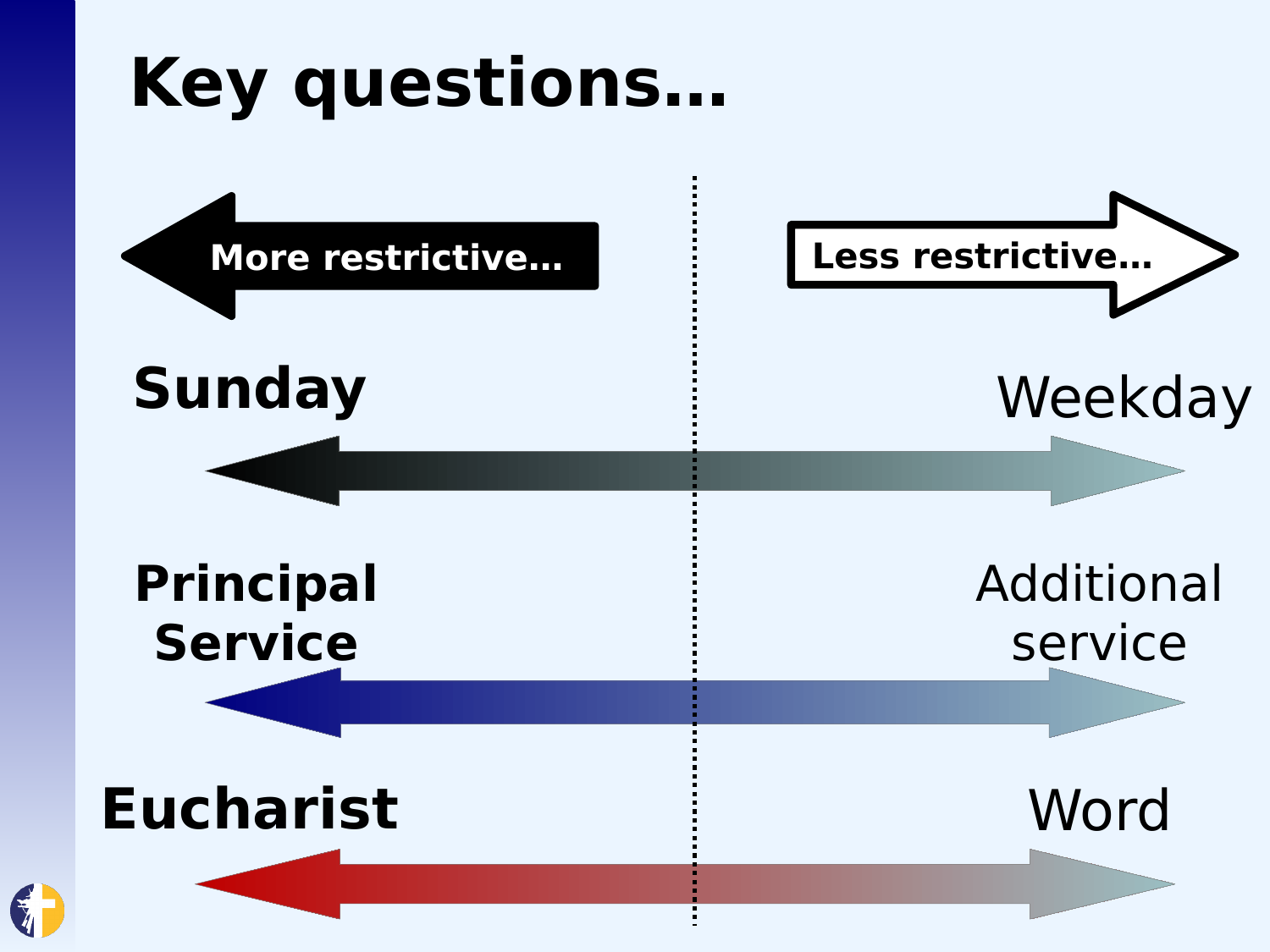

# Key questions…
Less restrictive…
More restrictive…
Sunday
Weekday

Principal Service
Additional service

Eucharist
Word